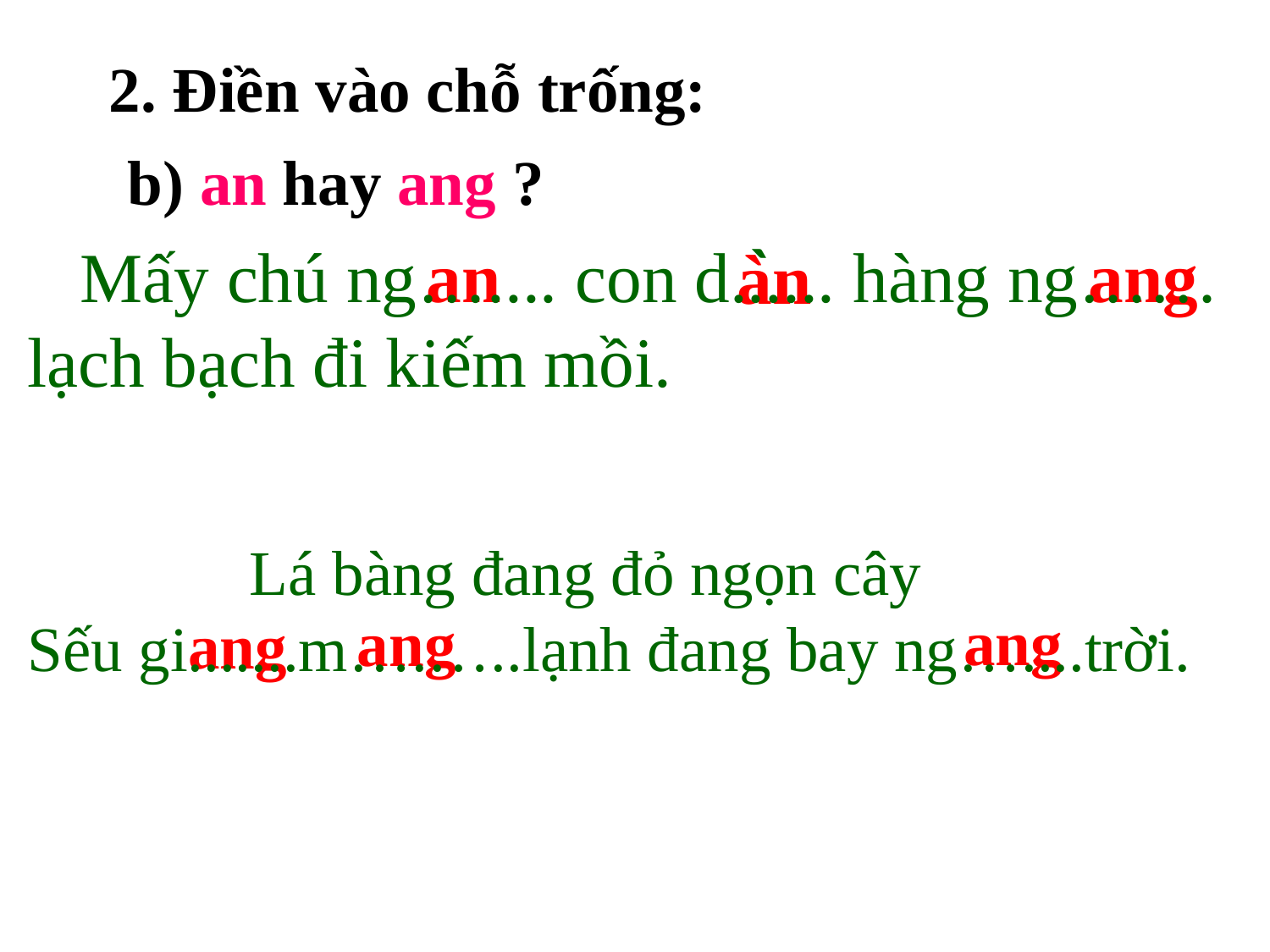

2. Điền vào chỗ trống:
b) an hay ang ?
`
   Mấy chú ng….... con d...... hàng ng…… lạch bạch đi kiếm mồi.
an
ang
àn

              Lá bàng đang đỏ ngọn cây
Sếu gi.......m….…..lạnh đang bay ng…....trời.
ang
ang
ang